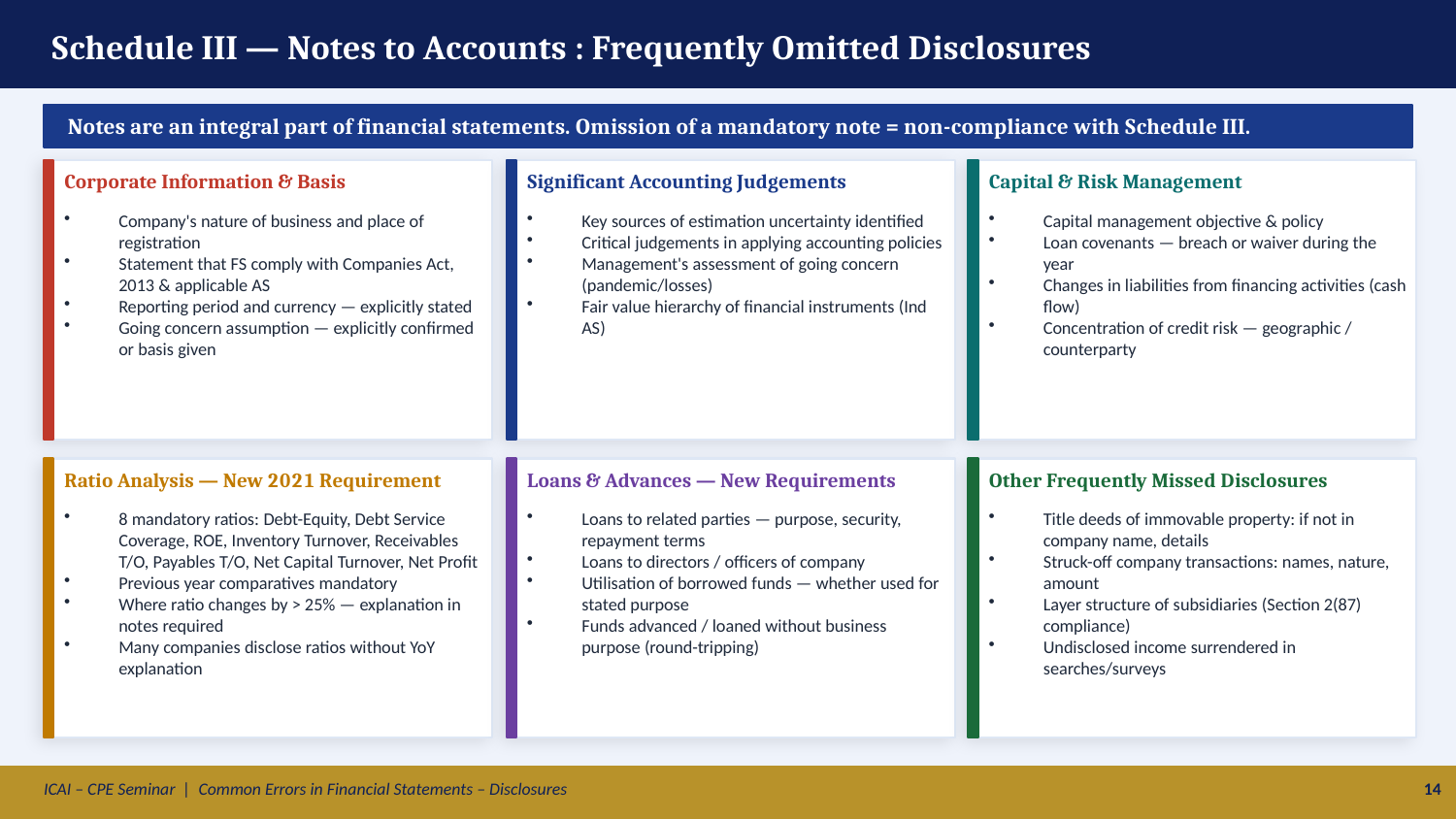

Schedule III — Notes to Accounts : Frequently Omitted Disclosures

  Notes are an integral part of financial statements. Omission of a mandatory note = non-compliance with Schedule III.

Corporate Information & Basis
Significant Accounting Judgements
Capital & Risk Management
Company's nature of business and place of registration
Statement that FS comply with Companies Act, 2013 & applicable AS
Reporting period and currency — explicitly stated
Going concern assumption — explicitly confirmed or basis given
Key sources of estimation uncertainty identified
Critical judgements in applying accounting policies
Management's assessment of going concern (pandemic/losses)
Fair value hierarchy of financial instruments (Ind AS)
Capital management objective & policy
Loan covenants — breach or waiver during the year
Changes in liabilities from financing activities (cash flow)
Concentration of credit risk — geographic / counterparty

Ratio Analysis — New 2021 Requirement
Loans & Advances — New Requirements
Other Frequently Missed Disclosures
8 mandatory ratios: Debt-Equity, Debt Service Coverage, ROE, Inventory Turnover, Receivables T/O, Payables T/O, Net Capital Turnover, Net Profit
Previous year comparatives mandatory
Where ratio changes by > 25% — explanation in notes required
Many companies disclose ratios without YoY explanation
Loans to related parties — purpose, security, repayment terms
Loans to directors / officers of company
Utilisation of borrowed funds — whether used for stated purpose
Funds advanced / loaned without business purpose (round-tripping)
Title deeds of immovable property: if not in company name, details
Struck-off company transactions: names, nature, amount
Layer structure of subsidiaries (Section 2(87) compliance)
Undisclosed income surrendered in searches/surveys

ICAI – CPE Seminar  |  Common Errors in Financial Statements – Disclosures
14